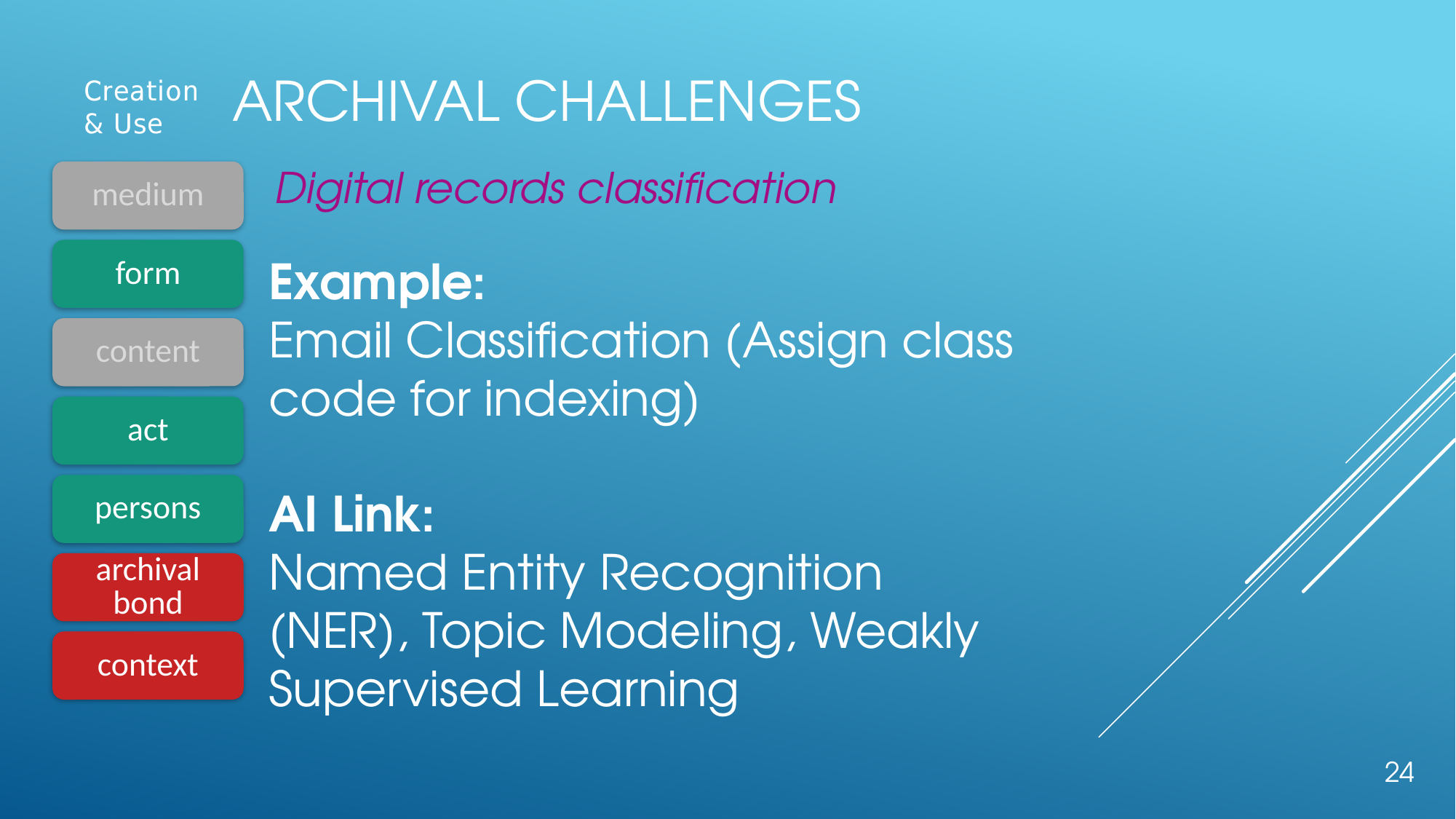

# Archival Challenges
Creation & Use
Digital records classification
medium
form
Example:
Email Classification (Assign class code for indexing)

AI Link:
Named Entity Recognition (NER), Topic Modeling, Weakly Supervised Learning
content
act
persons
archival bond
context
24